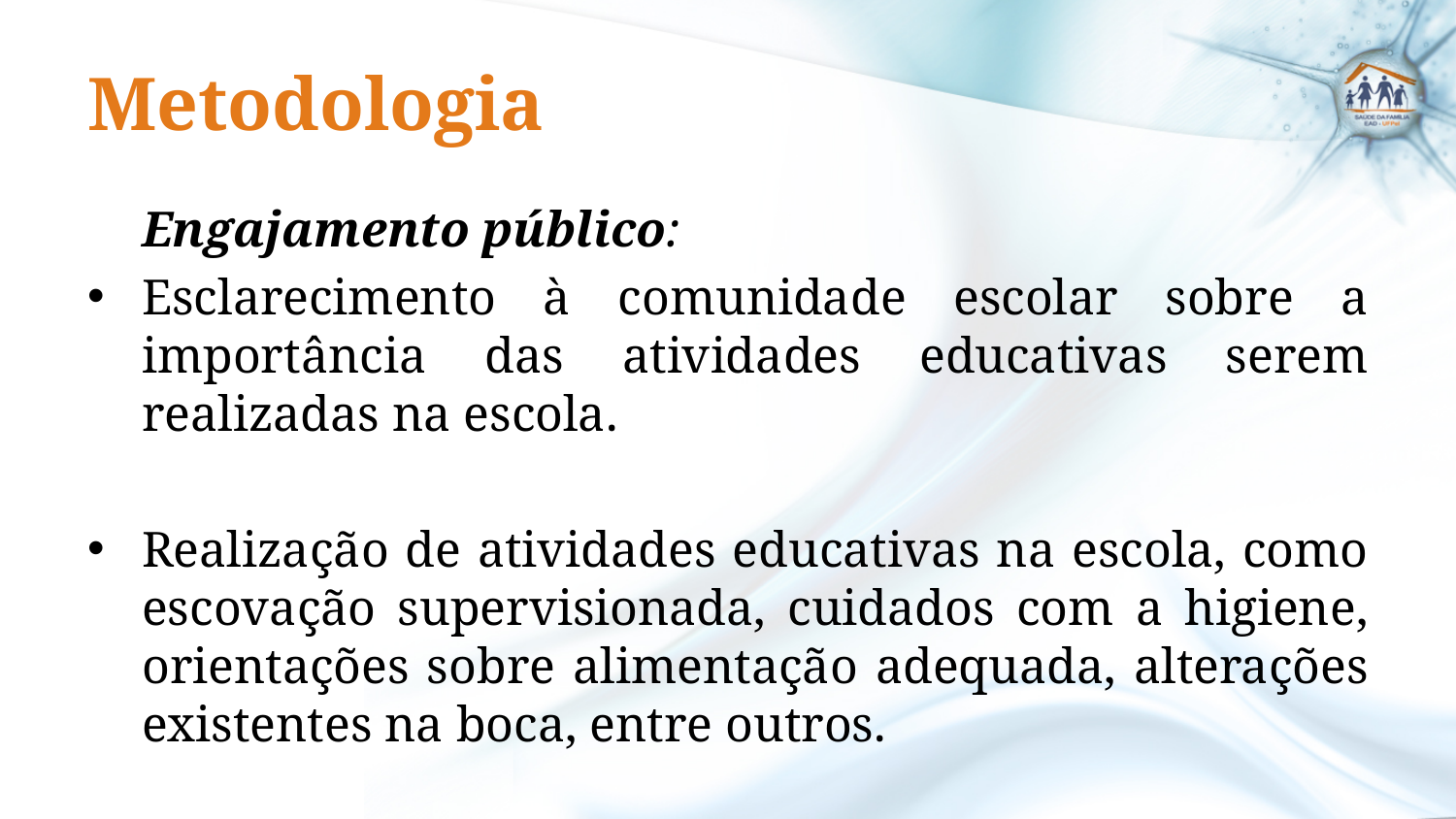

# Metodologia
	Engajamento público:
Esclarecimento à comunidade escolar sobre a importância das atividades educativas serem realizadas na escola.

Realização de atividades educativas na escola, como escovação supervisionada, cuidados com a higiene, orientações sobre alimentação adequada, alterações existentes na boca, entre outros.